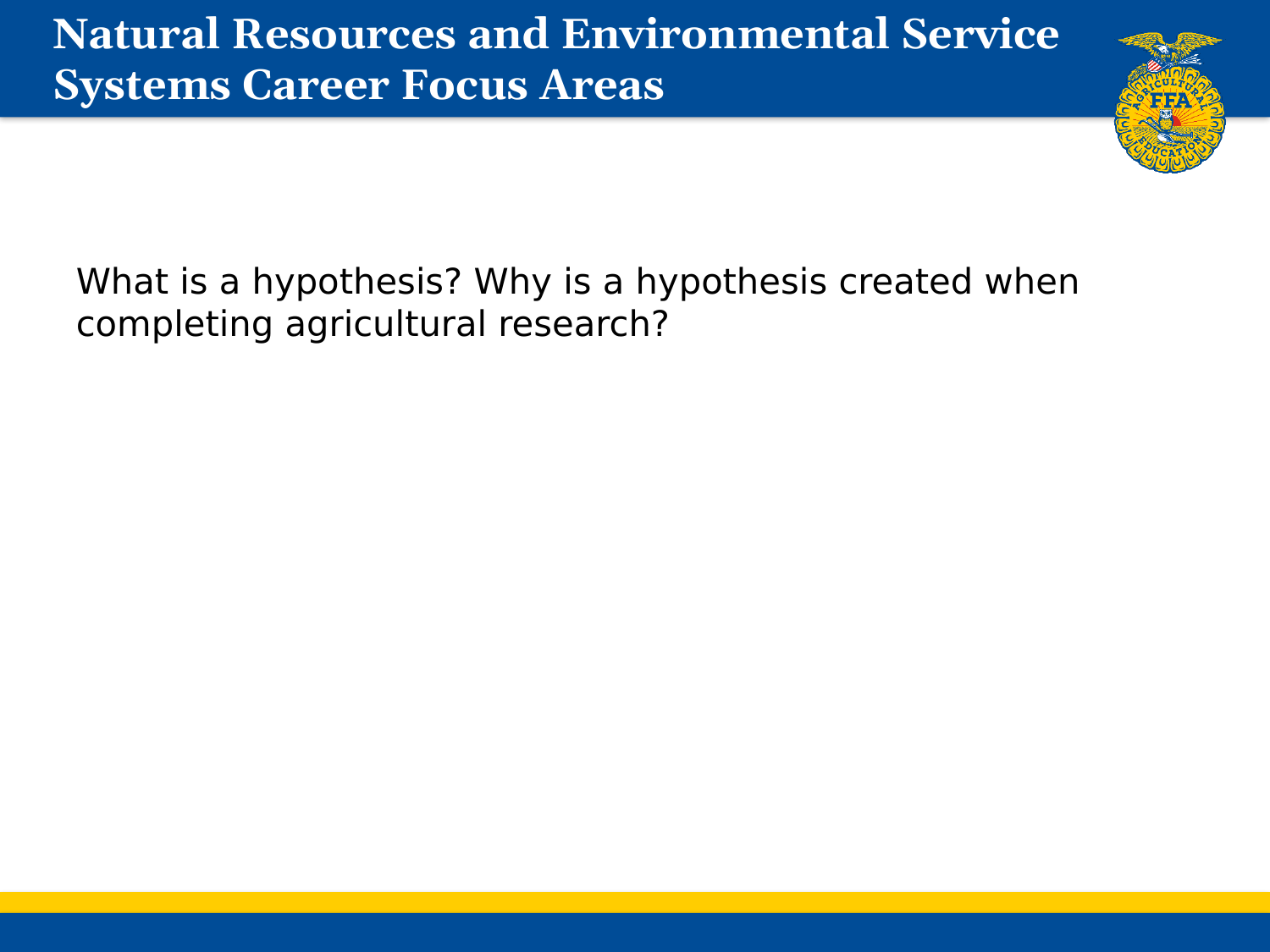

# Natural Resources and Environmental Service Systems Career Focus Areas
What is a hypothesis? Why is a hypothesis created when completing agricultural research?